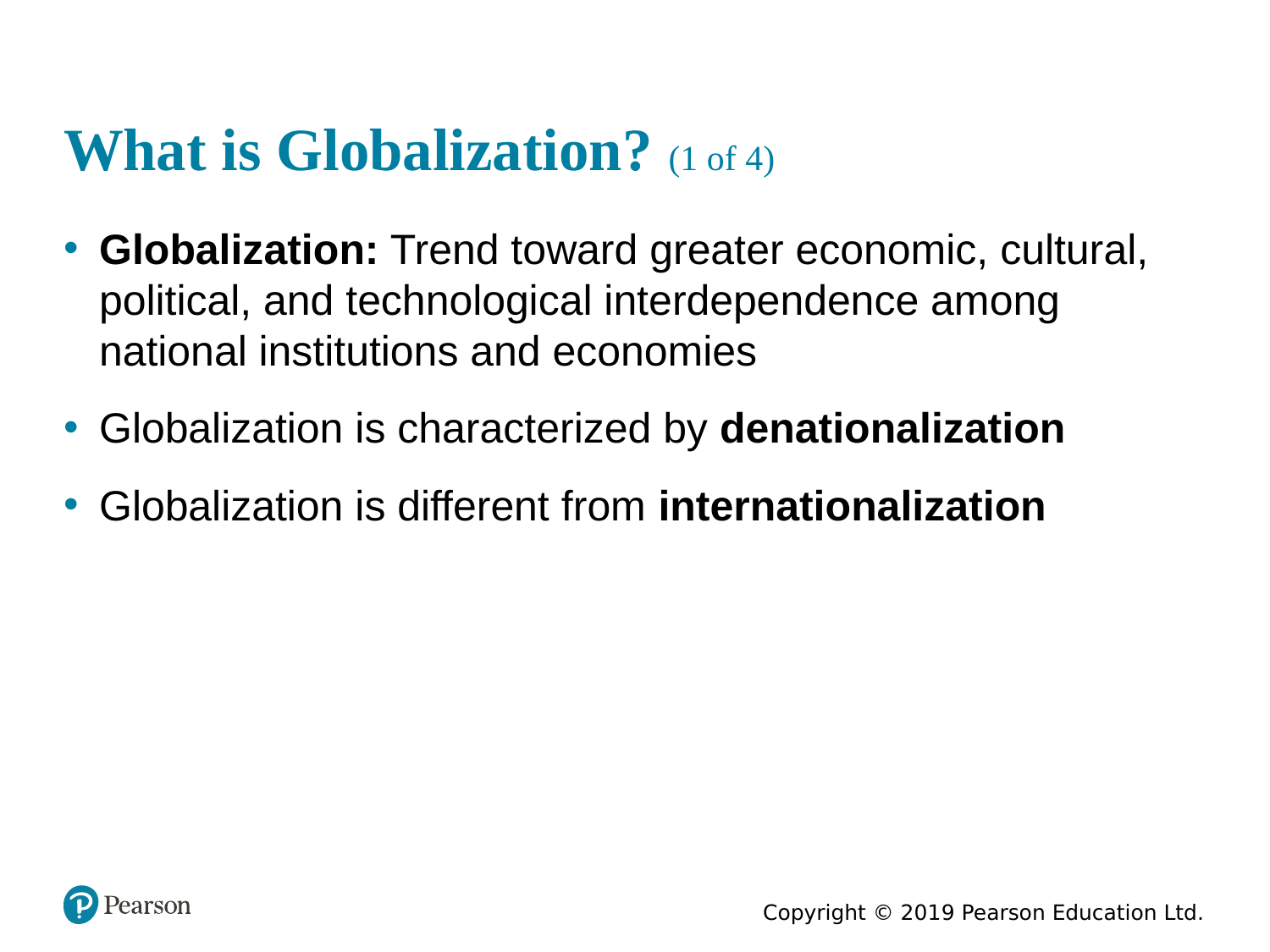

# What is Globalization? (1 of 4)
Globalization: Trend toward greater economic, cultural, political, and technological interdependence among national institutions and economies
Globalization is characterized by denationalization
Globalization is different from internationalization